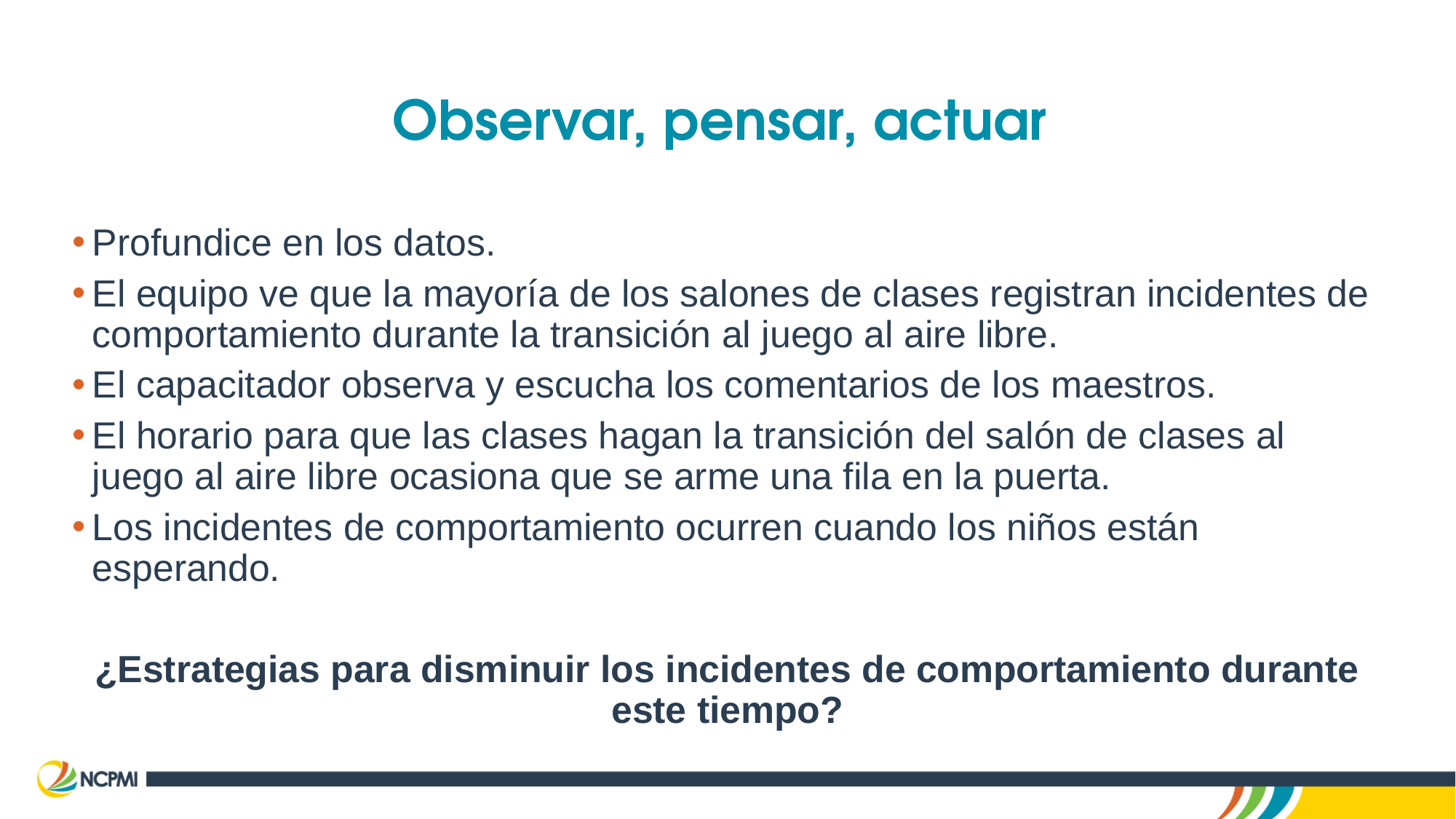

# Observar, pensar, actuar
Profundice en los datos.
El equipo ve que la mayoría de los salones de clases registran incidentes de comportamiento durante la transición al juego al aire libre.
El capacitador observa y escucha los comentarios de los maestros.
El horario para que las clases hagan la transición del salón de clases al juego al aire libre ocasiona que se arme una fila en la puerta.
Los incidentes de comportamiento ocurren cuando los niños están esperando.

¿Estrategias para disminuir los incidentes de comportamiento durante este tiempo?